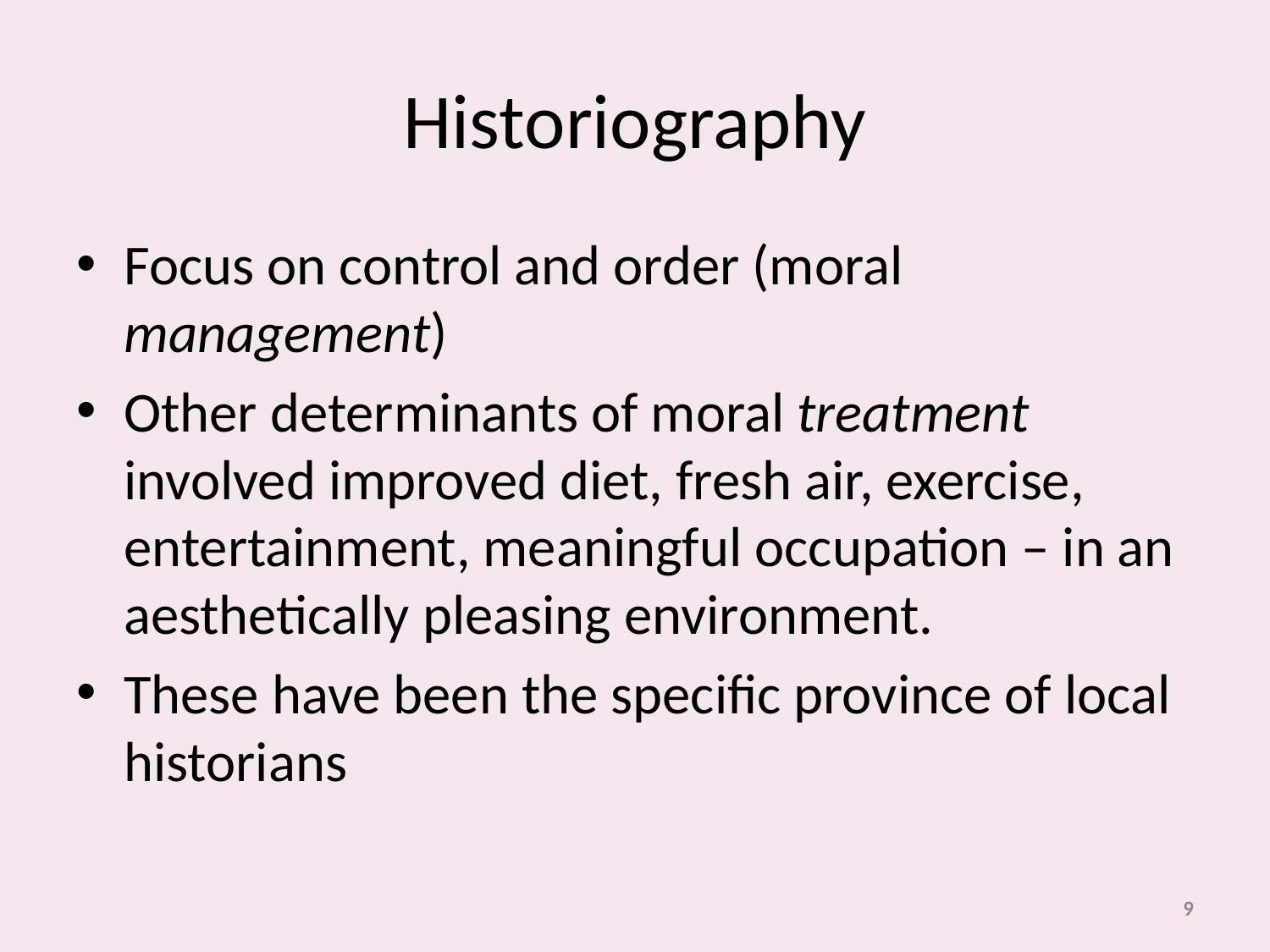

# Historiography
Focus on control and order (moral management)
Other determinants of moral treatment involved improved diet, fresh air, exercise, entertainment, meaningful occupation – in an aesthetically pleasing environment.
These have been the specific province of local historians
9